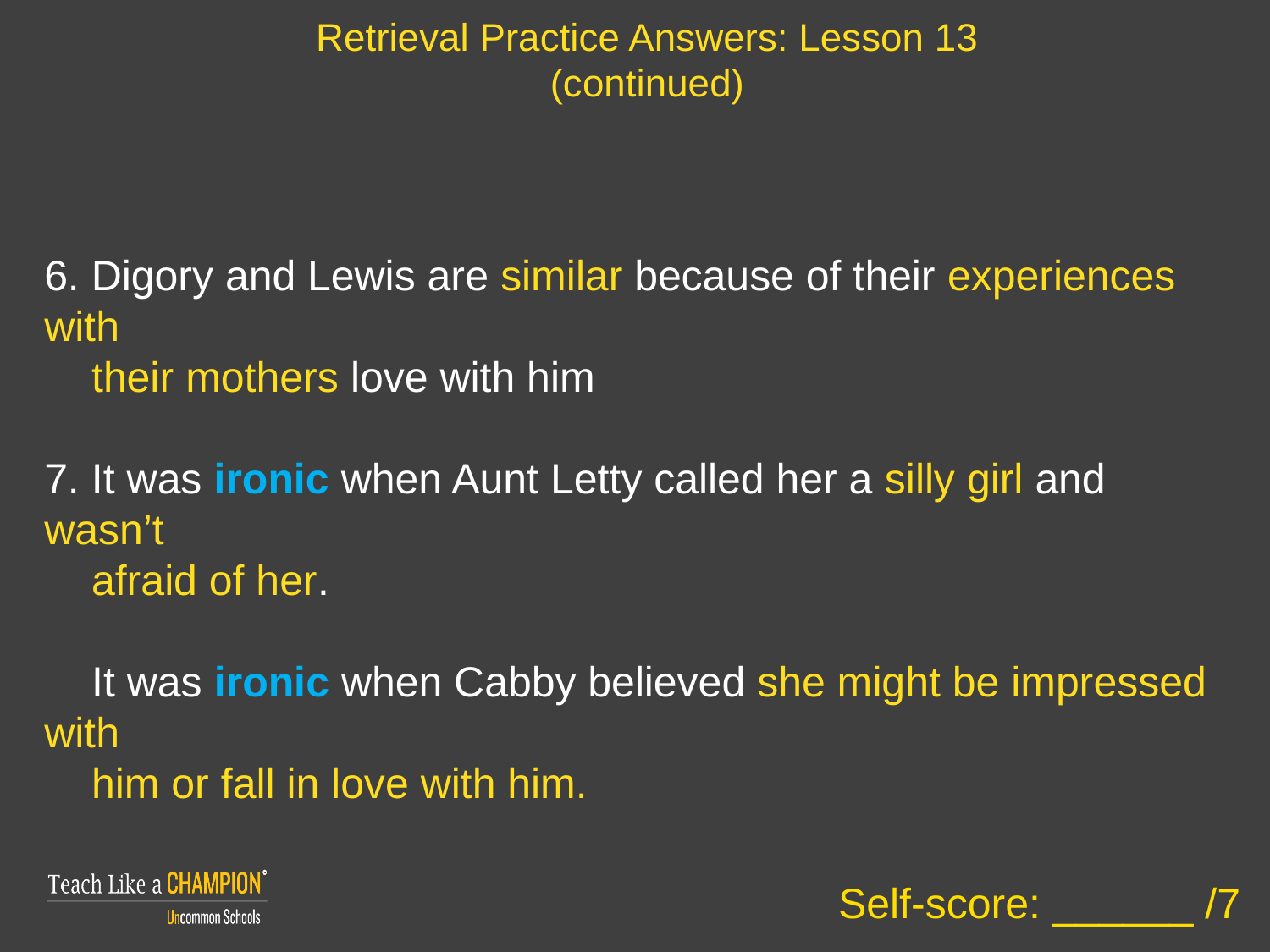

Retrieval Practice Answers: Lesson 13
(continued)

6. Digory and Lewis are similar because of their experiences with
    their mothers love with him

7. It was ironic when Aunt Letty called her a silly girl and wasn’t
    afraid of her.

    It was ironic when Cabby believed she might be impressed with
    him or fall in love with him.
Self-score: ______ /7